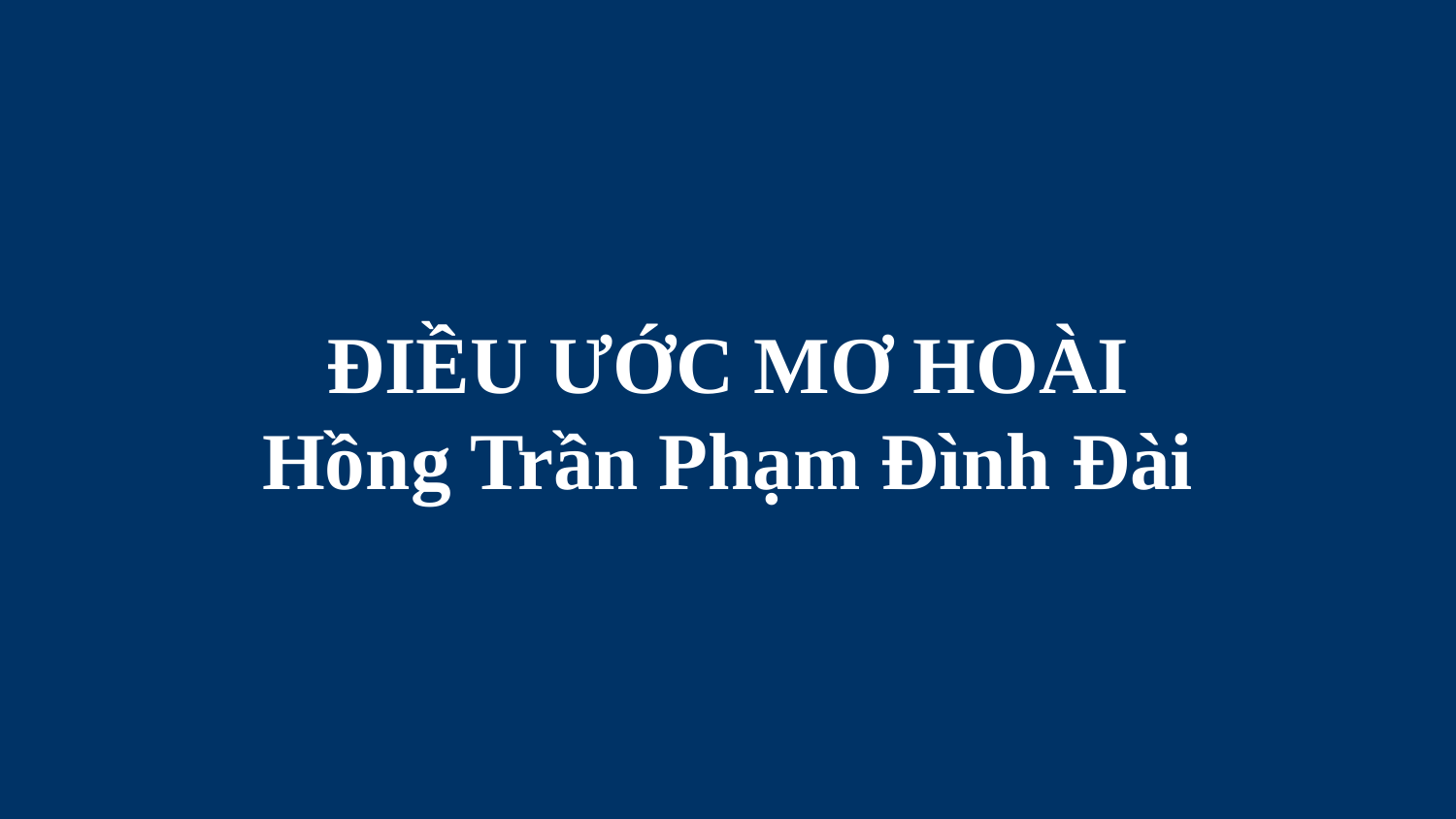

# ĐIỀU ƯỚC MƠ HOÀI Hồng Trần Phạm Đình Đài